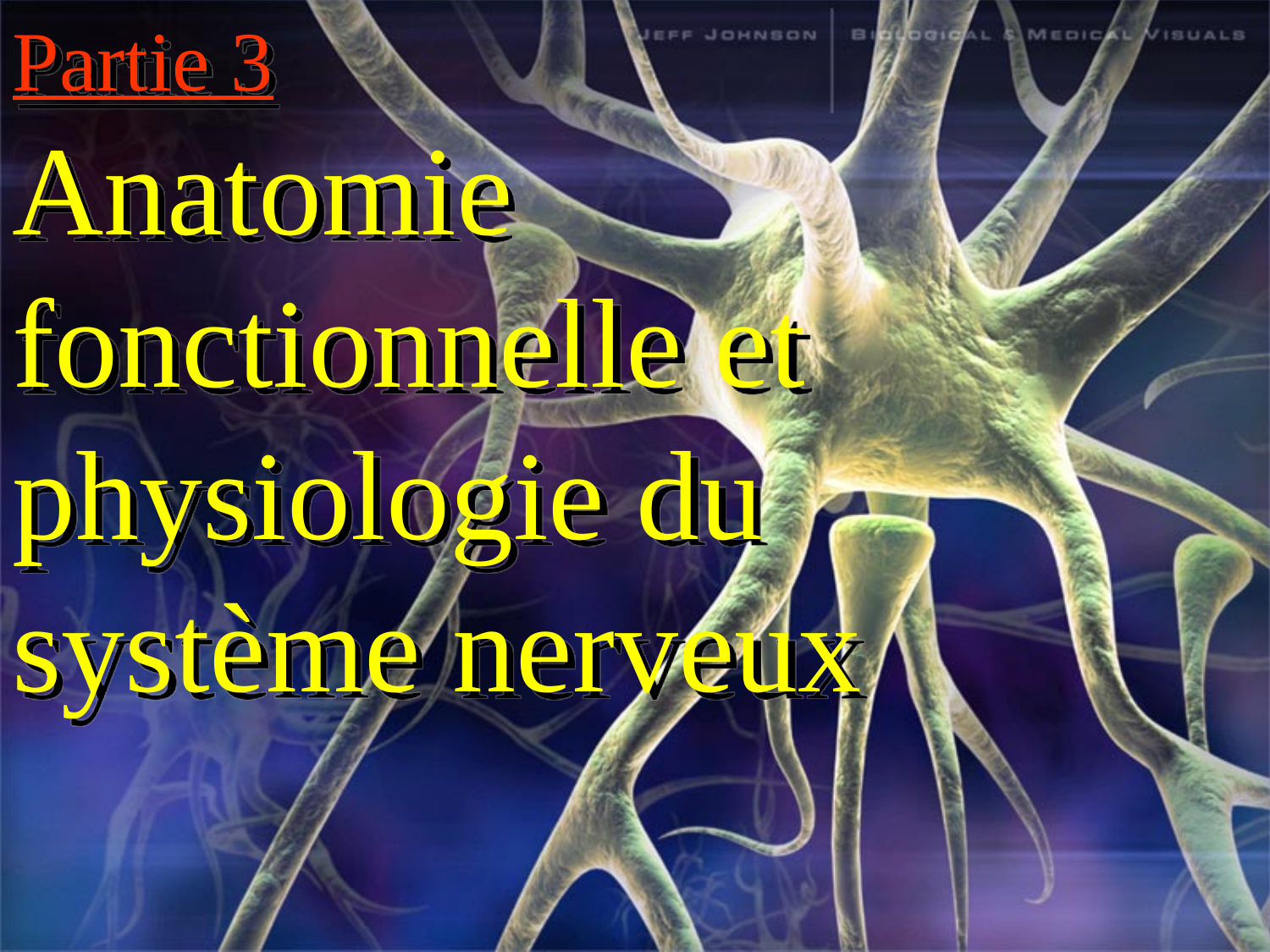

Partie 3
Anatomie fonctionnelle et physiologie du  système nerveux